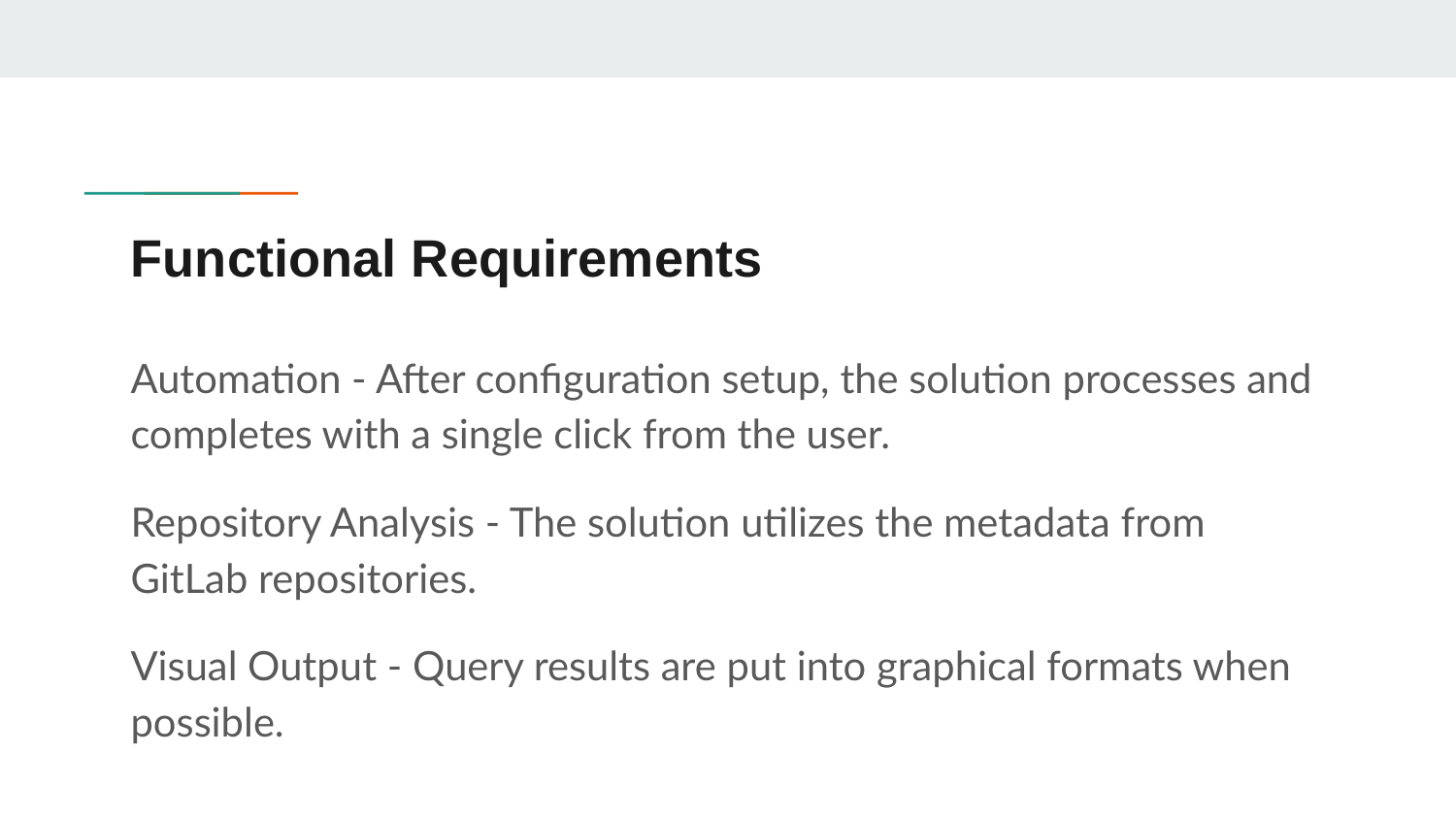

# Functional Requirements
Automation - After configuration setup, the solution processes and completes with a single click from the user.
Repository Analysis - The solution utilizes the metadata from GitLab repositories.
Visual Output - Query results are put into graphical formats when possible.